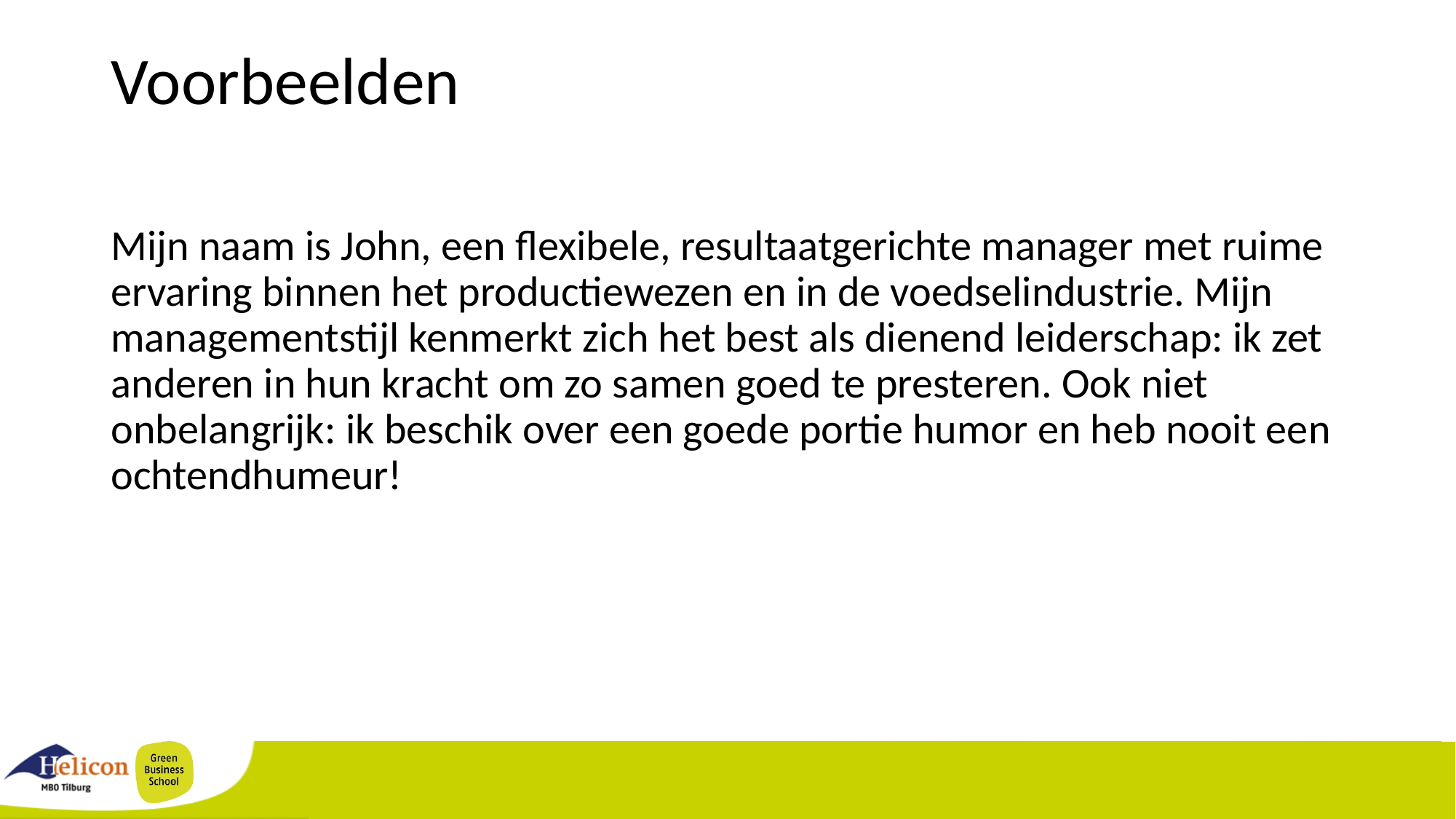

# Voorbeelden
Mijn naam is John, een flexibele, resultaatgerichte manager met ruime ervaring binnen het productiewezen en in de voedselindustrie. Mijn managementstijl kenmerkt zich het best als dienend leiderschap: ik zet anderen in hun kracht om zo samen goed te presteren. Ook niet onbelangrijk: ik beschik over een goede portie humor en heb nooit een ochtendhumeur!